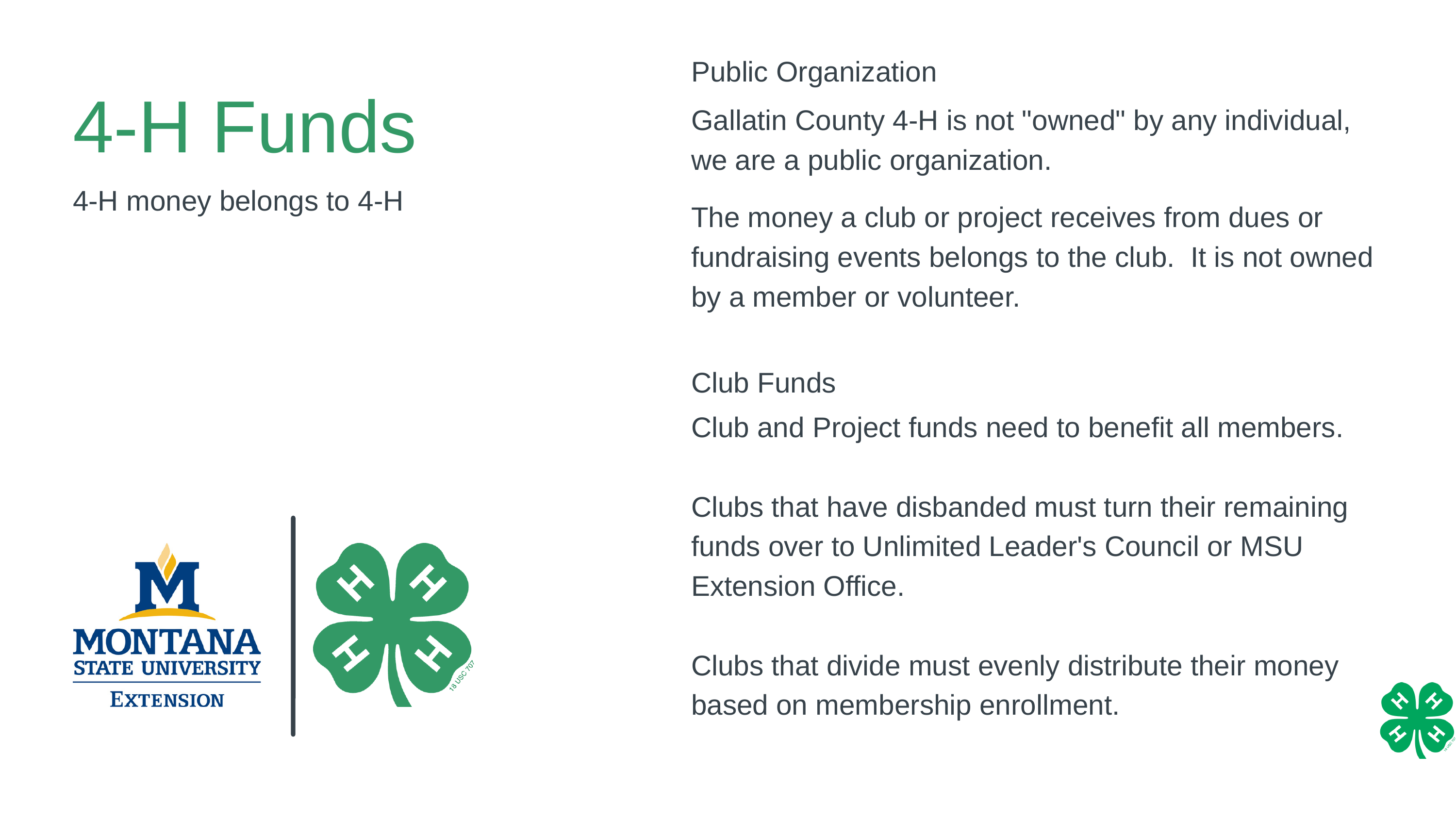

Public Organization
4-H Funds
Gallatin County 4-H is not "owned" by any individual, we are a public organization.
4-H money belongs to 4-H
The money a club or project receives from dues or fundraising events belongs to the club.  It is not owned by a member or volunteer.
Club Funds
Club and Project funds need to benefit all members.

Clubs that have disbanded must turn their remaining funds over to Unlimited Leader's Council or MSU Extension Office.

Clubs that divide must evenly distribute their money based on membership enrollment.